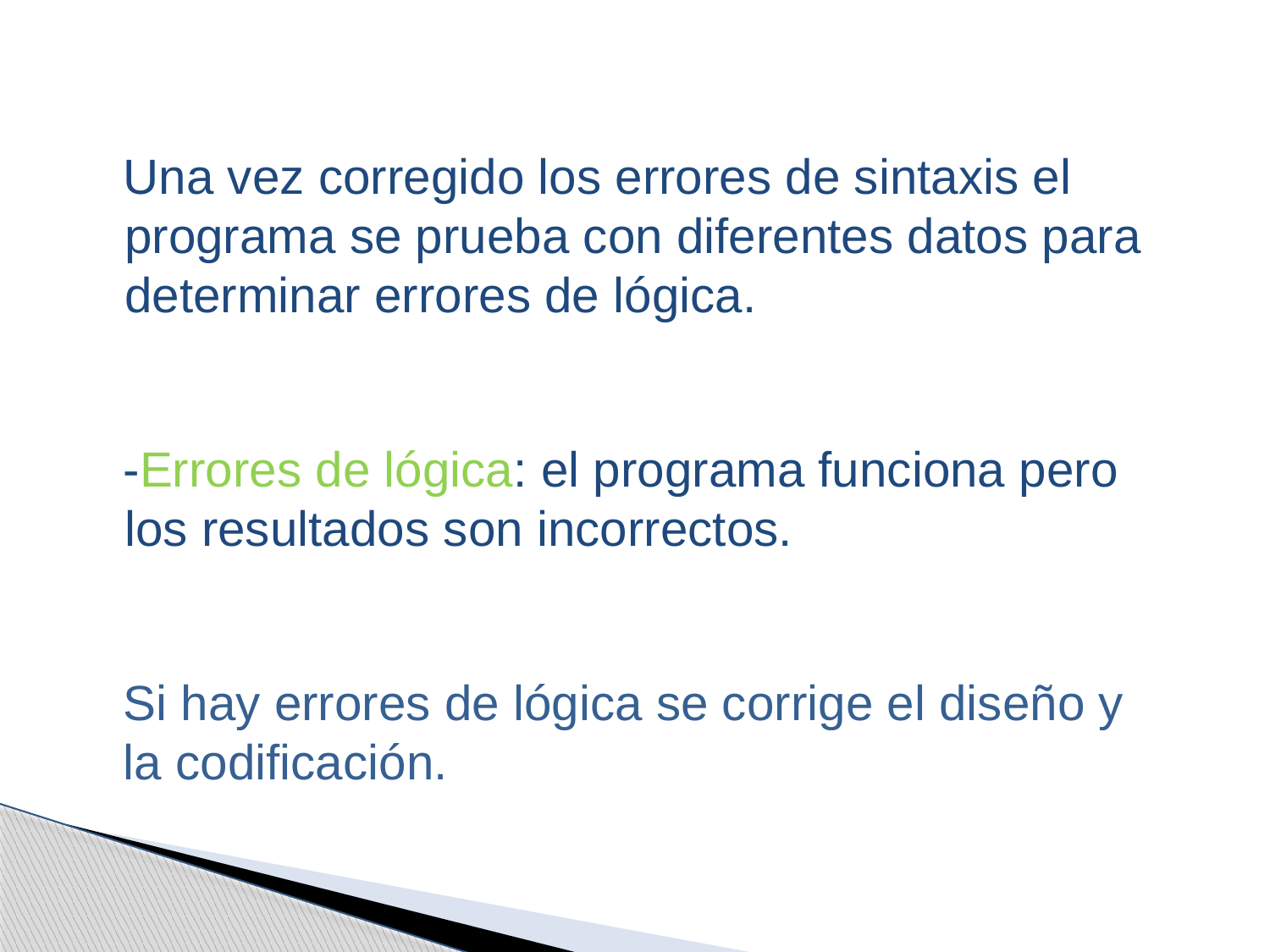

Una vez corregido los errores de sintaxis el programa se prueba con diferentes datos para determinar errores de lógica.

-Errores de lógica: el programa funciona pero los resultados son incorrectos.

Si hay errores de lógica se corrige el diseño y la codificación.